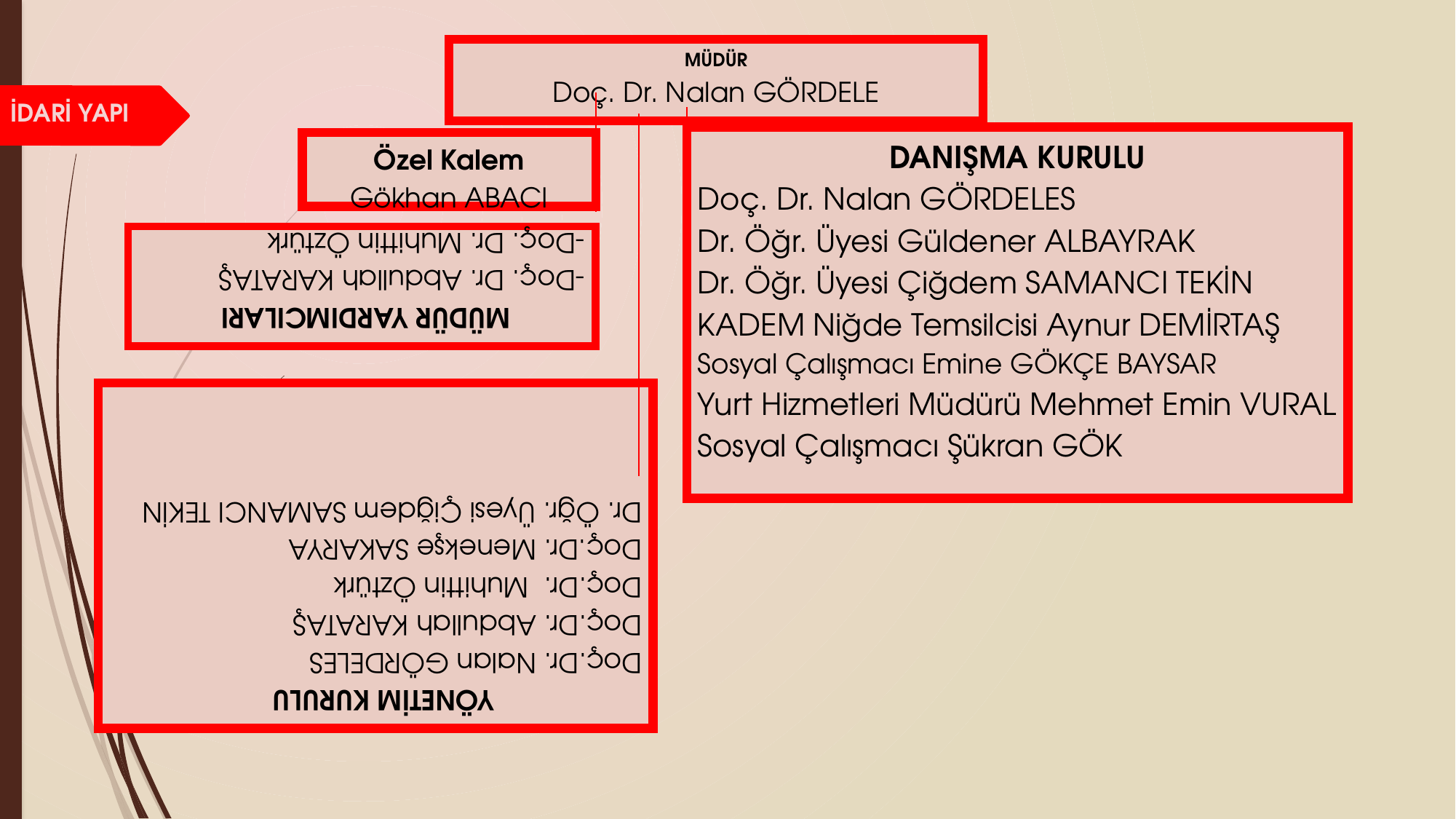

MÜDÜR
Doç. Dr. Nalan GÖRDELE
DANIŞMA KURULU
Doç. Dr. Nalan GÖRDELES
Dr. Öğr. Üyesi Güldener ALBAYRAK
Dr. Öğr. Üyesi Çiğdem SAMANCI TEKİN
KADEM Niğde Temsilcisi Aynur DEMİRTAŞ
Sosyal Çalışmacı Emine GÖKÇE BAYSAR
Yurt Hizmetleri Müdürü Mehmet Emin VURAL
Sosyal Çalışmacı Şükran GÖK
Özel Kalem
Gökhan ABACI
MÜDÜR YARDIMCILARI
-Doç. Dr. Abdullah KARATAŞ
-Doç. Dr. Muhittin Öztürk

YÖNETİM KURULU
Doç.Dr. Nalan GÖRDELES
Doç.Dr. Abdullah KARATAŞ
Doç.Dr.  Muhittin Öztürk
Doç.Dr. Menekşe SAKARYA
Dr. Öğr. Üyesi Çiğdem SAMANCI TEKİN

İDARİ YAPI